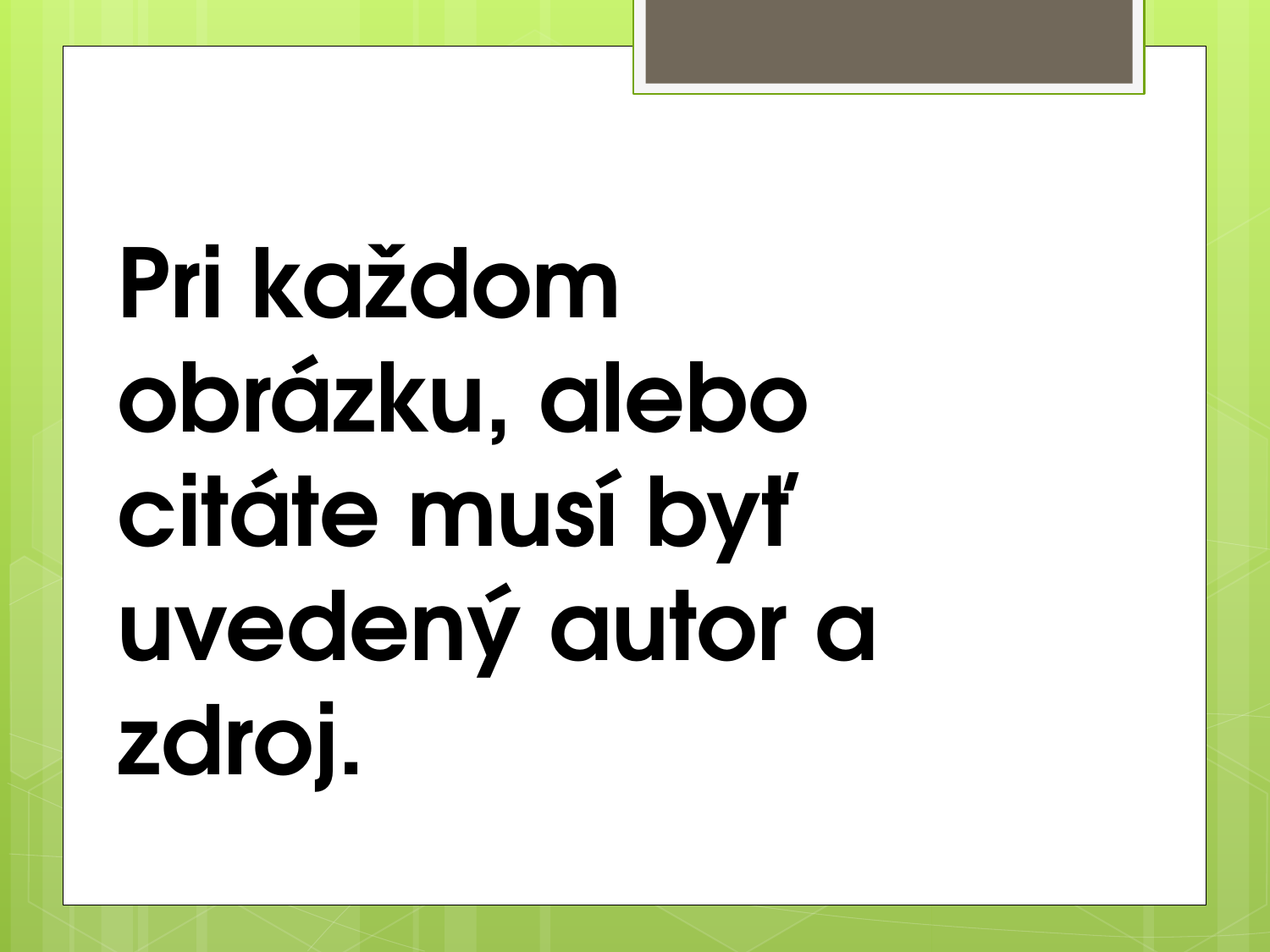

Pri každom obrázku, alebo citáte musí byť uvedený autor a zdroj.